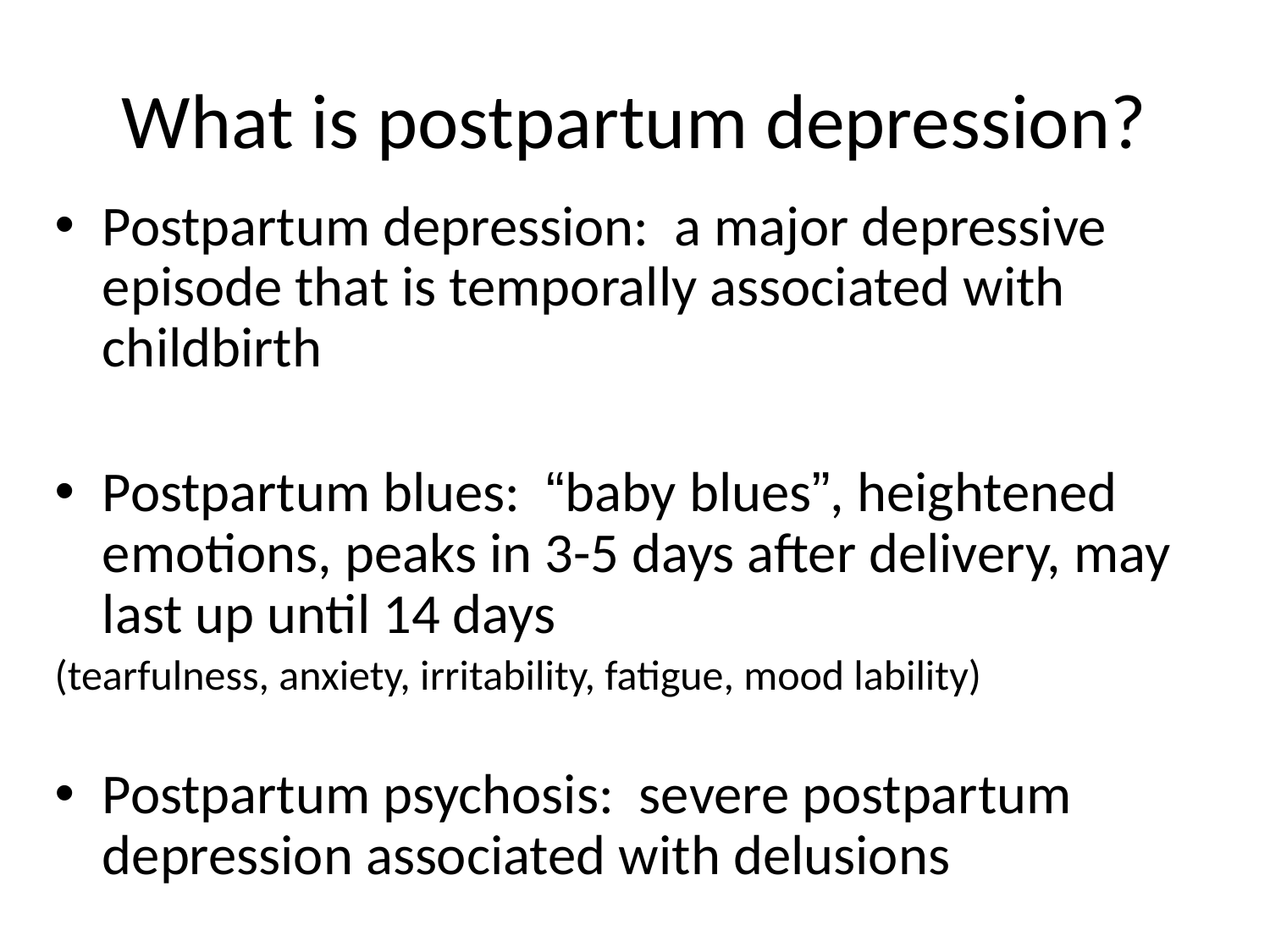

# What is postpartum depression?
Postpartum depression:  a major depressive episode that is temporally associated with childbirth

Postpartum blues:  “baby blues”, heightened emotions, peaks in 3-5 days after delivery, may last up until 14 days
(tearfulness, anxiety, irritability, fatigue, mood lability)

Postpartum psychosis:  severe postpartum depression associated with delusions